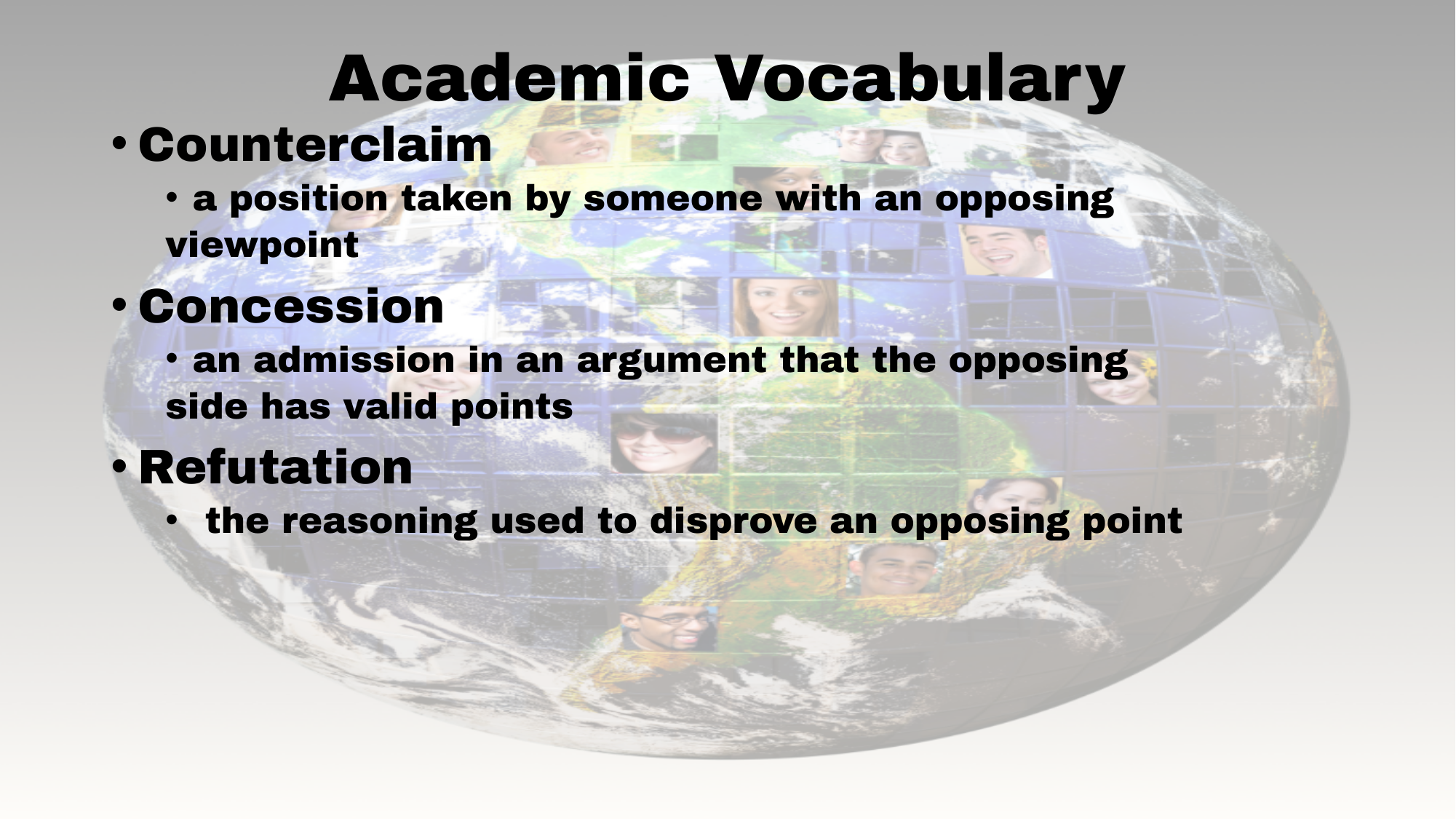

# Academic Vocabulary
Counterclaim
a position taken by someone with an opposing
viewpoint
Concession
an admission in an argument that the opposing
side has valid points
Refutation
 the reasoning used to disprove an opposing point